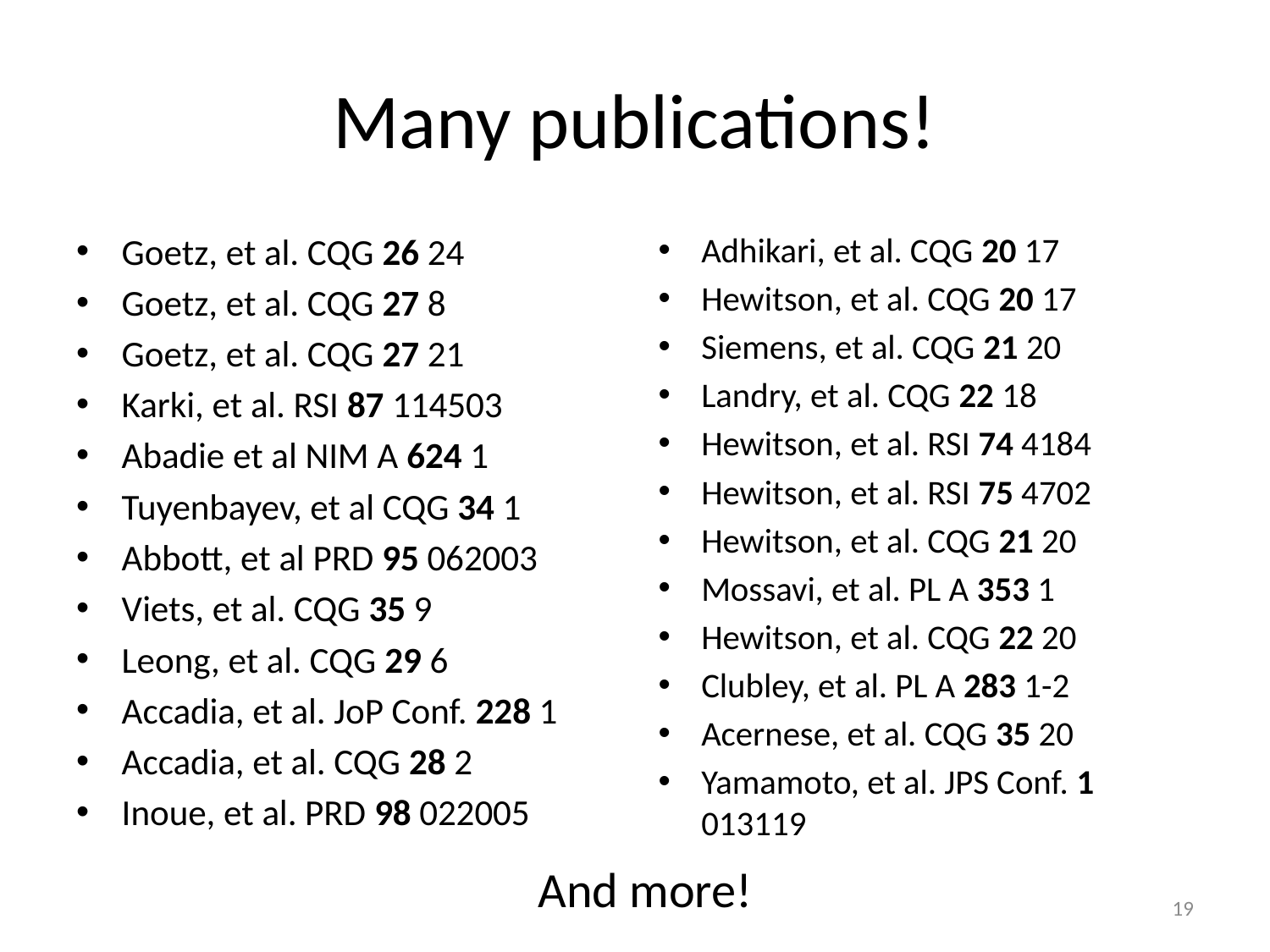

# Many publications!
Goetz, et al. CQG 26 24
Goetz, et al. CQG 27 8
Goetz, et al. CQG 27 21
Karki, et al. RSI 87 114503
Abadie et al NIM A 624 1
Tuyenbayev, et al CQG 34 1
Abbott, et al PRD 95 062003
Viets, et al. CQG 35 9
Leong, et al. CQG 29 6
Accadia, et al. JoP Conf. 228 1
Accadia, et al. CQG 28 2
Inoue, et al. PRD 98 022005
Adhikari, et al. CQG 20 17
Hewitson, et al. CQG 20 17
Siemens, et al. CQG 21 20
Landry, et al. CQG 22 18
Hewitson, et al. RSI 74 4184
Hewitson, et al. RSI 75 4702
Hewitson, et al. CQG 21 20
Mossavi, et al. PL A 353 1
Hewitson, et al. CQG 22 20
Clubley, et al. PL A 283 1-2
Acernese, et al. CQG 35 20
Yamamoto, et al. JPS Conf. 1 013119
And more!
19